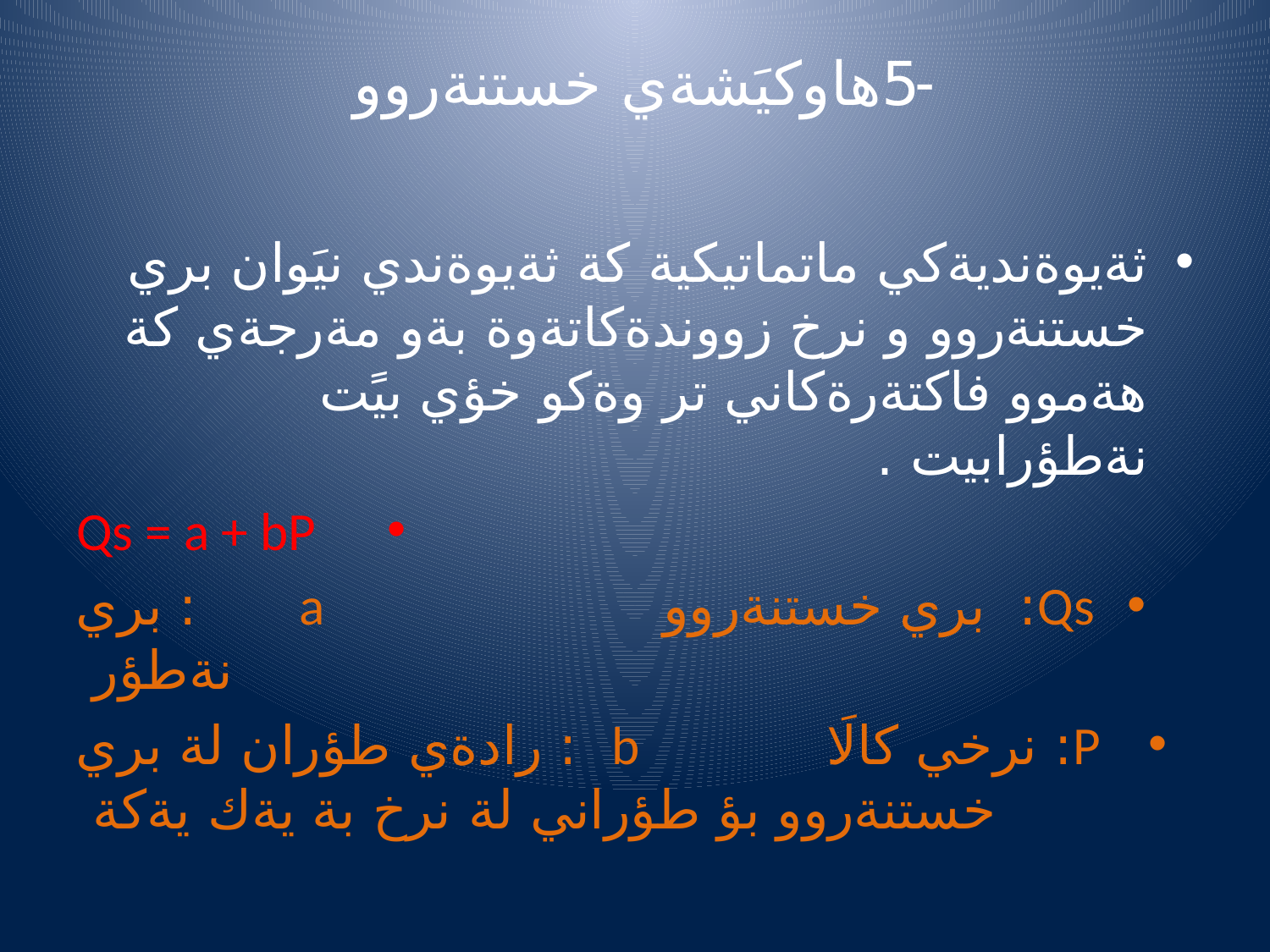

# -5هاوكيَشةي خستنةروو
ثةيوةنديةكي ماتماتيكية كة ثةيوةندي نيَوان بري خستنةروو و نرخ زووندةكاتةوة بةو مةرجةي كة هةموو فاكتةرةكاني تر وةكو خؤي بيًت نةطؤرابيت .
Qs = a + bP
Qs:  بري خستنةروو                    a      : بري نةطؤر
 P: نرخي كالَا           b  : رادةي طؤران لة بري خستنةروو بؤ طؤراني لة نرخ بة يةك يةكة